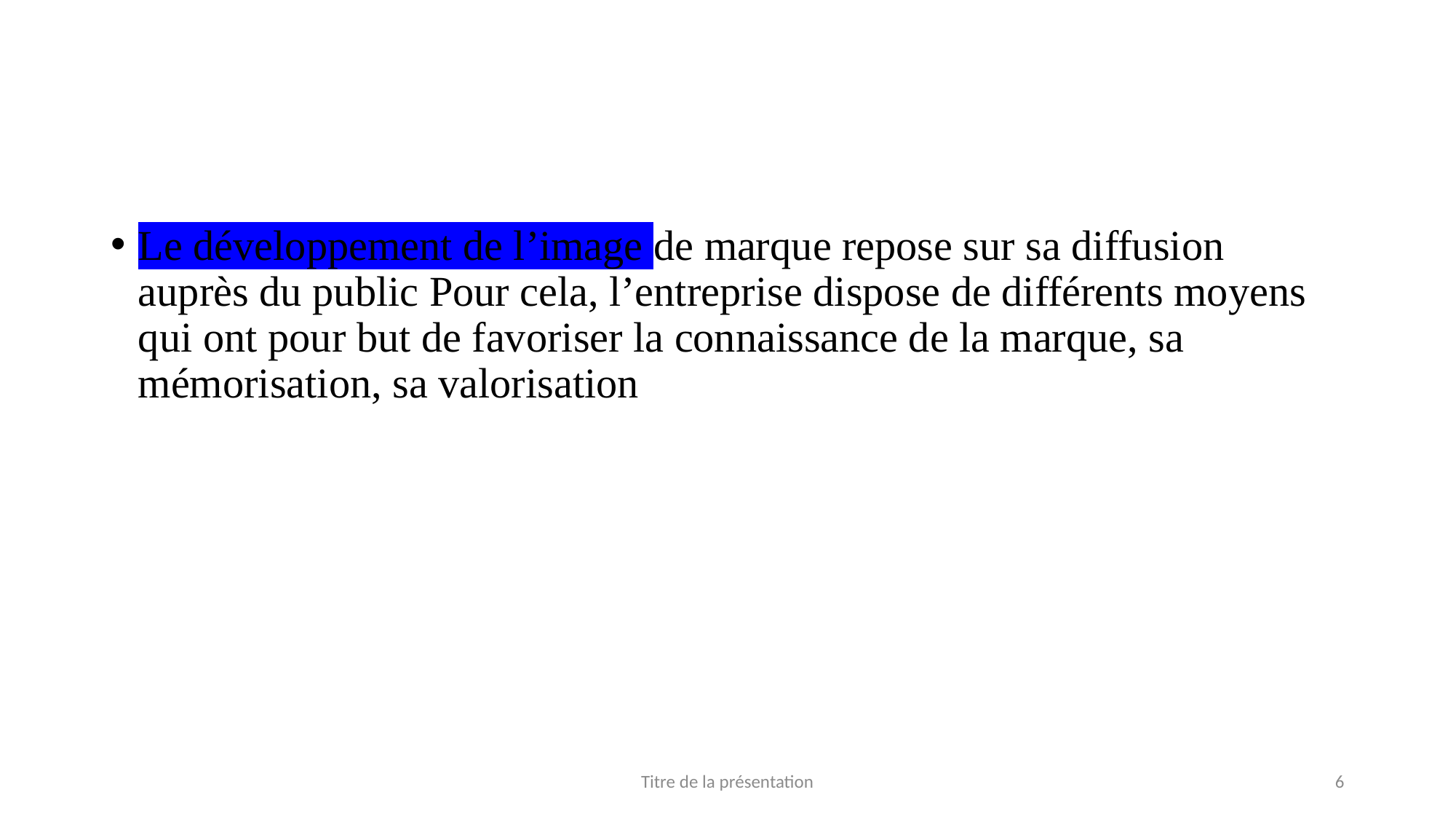

#
Le développement de l’image de marque repose sur sa diffusion auprès du public Pour cela, l’entreprise dispose de différents moyens qui ont pour but de favoriser la connaissance de la marque, sa mémorisation, sa valorisation

Titre de la présentation
6